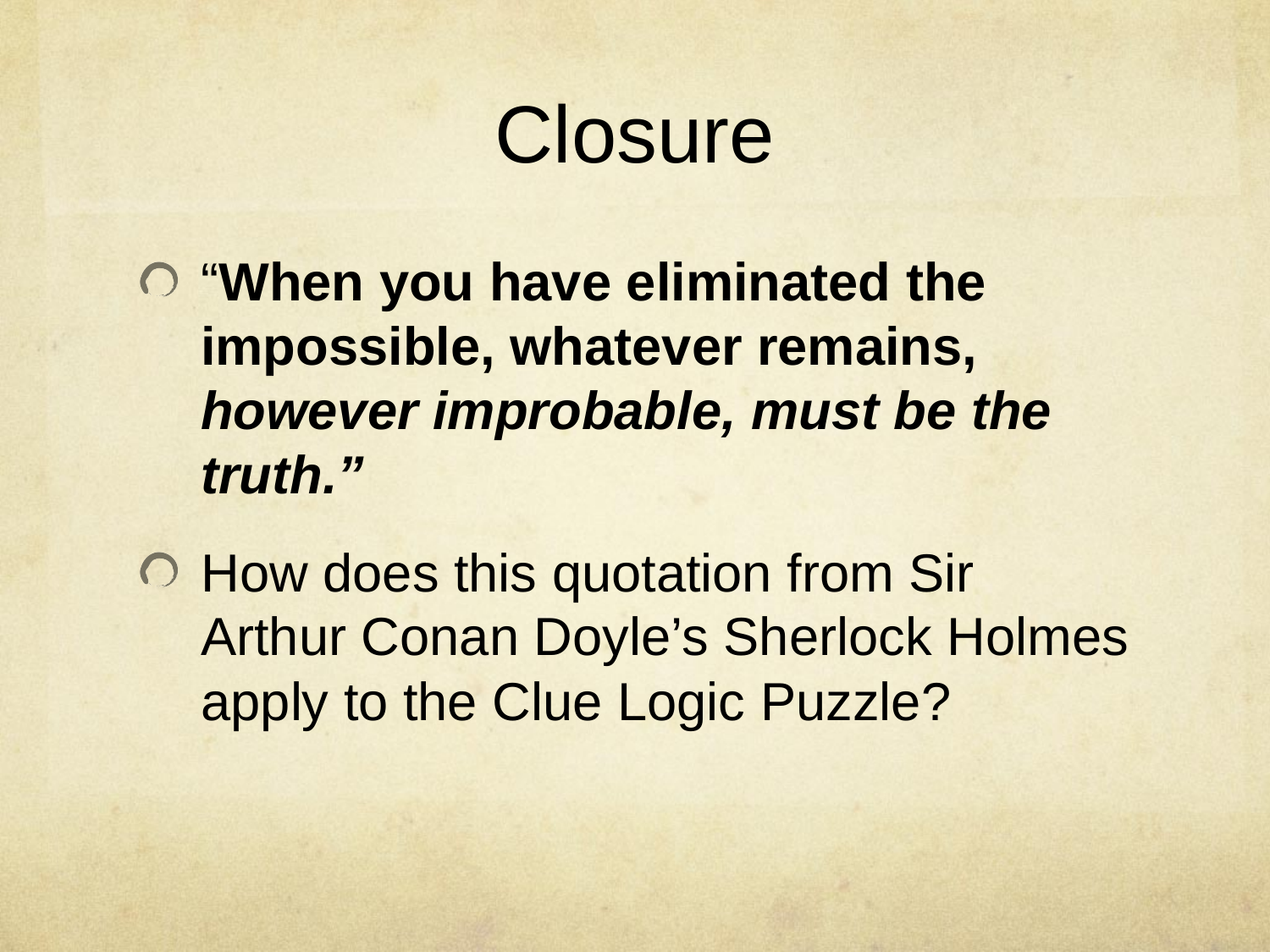

# Closure
“When you have eliminated the impossible, whatever remains, however improbable, must be the truth.”
How does this quotation from Sir Arthur Conan Doyle’s Sherlock Holmes apply to the Clue Logic Puzzle?